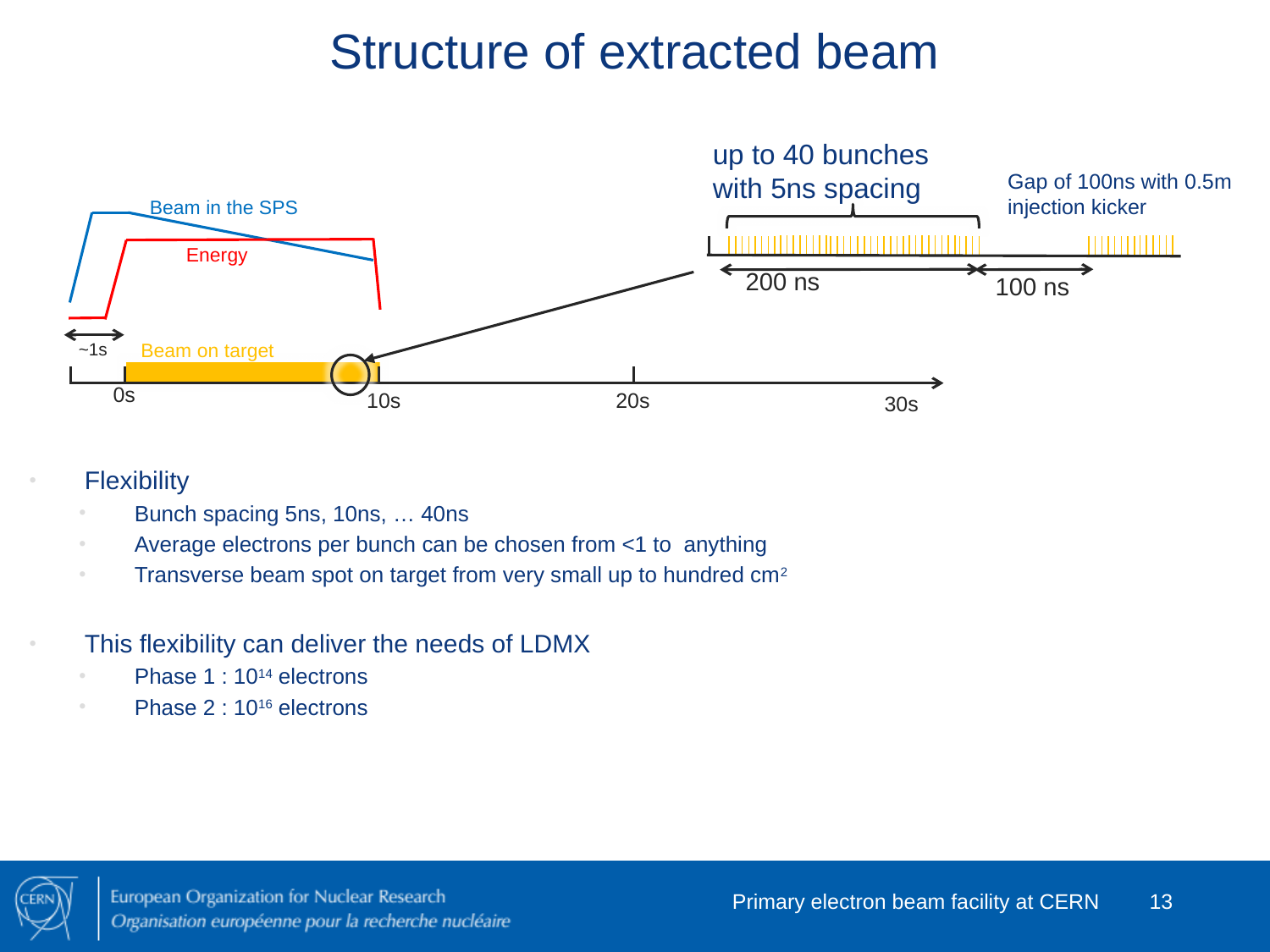

# Structure of extracted beam

up to 40 bunches
with 5ns spacing
Gap of 100ns with 0.5m injection kicker
200 ns
100 ns
Beam in the SPS
Energy
~1s
Beam on target

0s
10s
20s
30s

Flexibility
Bunch spacing 5ns, 10ns, … 40ns
Average electrons per bunch can be chosen from <1 to  anything
Transverse beam spot on target from very small up to hundred cm2

This flexibility can deliver the needs of LDMX
Phase 1 : 1014 electrons
Phase 2 : 1016 electrons

Primary electron beam facility at CERN
13